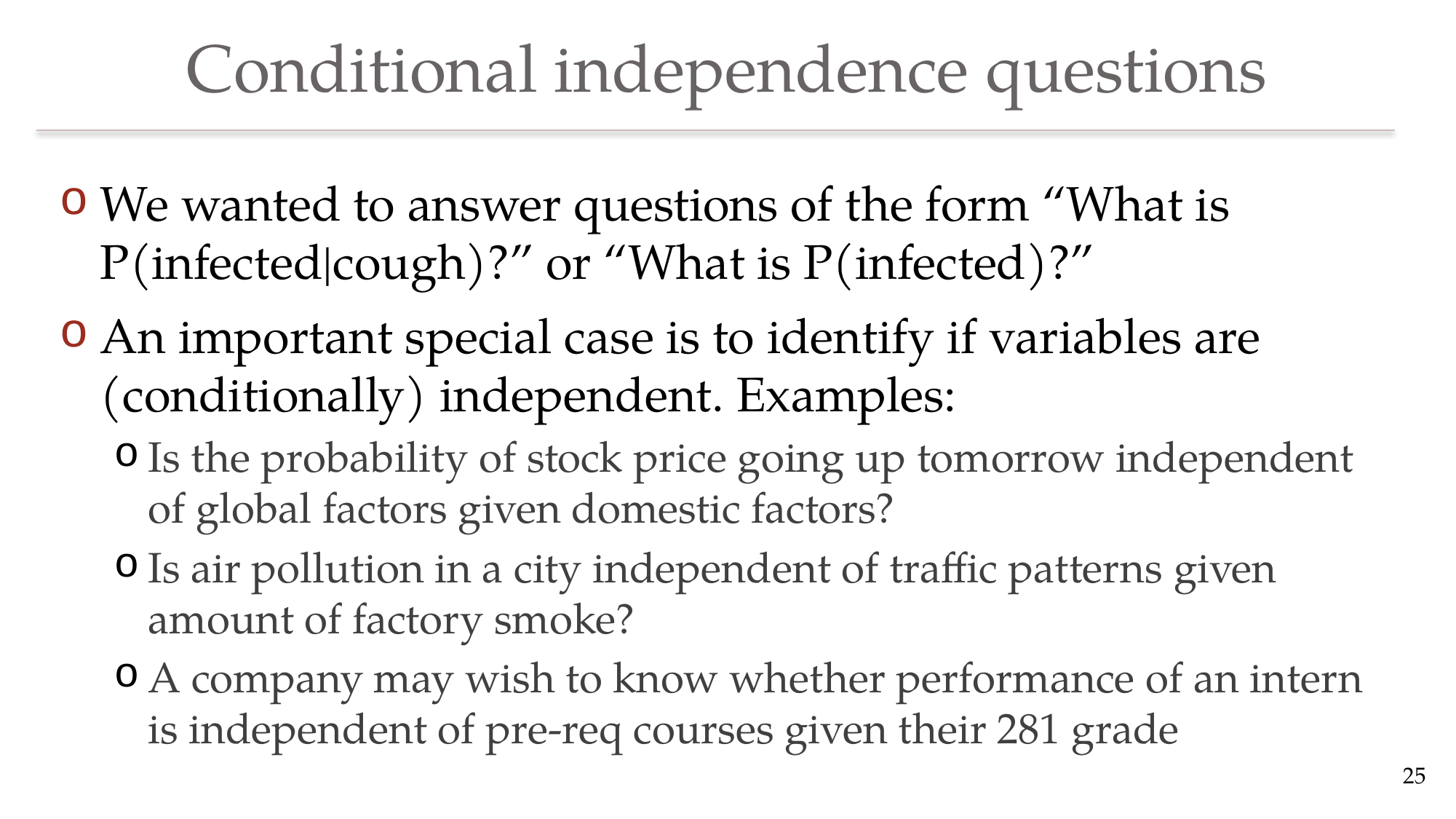

# Conditional independence questions
We wanted to answer questions of the form “What is P(infected|cough)?” or “What is P(infected)?”

An important special case is to identify if variables are (conditionally) independent. Examples:
Is the probability of stock price going up tomorrow independent of global factors given domestic factors?
Is air pollution in a city independent of traffic patterns given amount of factory smoke?
A company may wish to know whether performance of an intern is independent of pre-req courses given their 281 grade

25